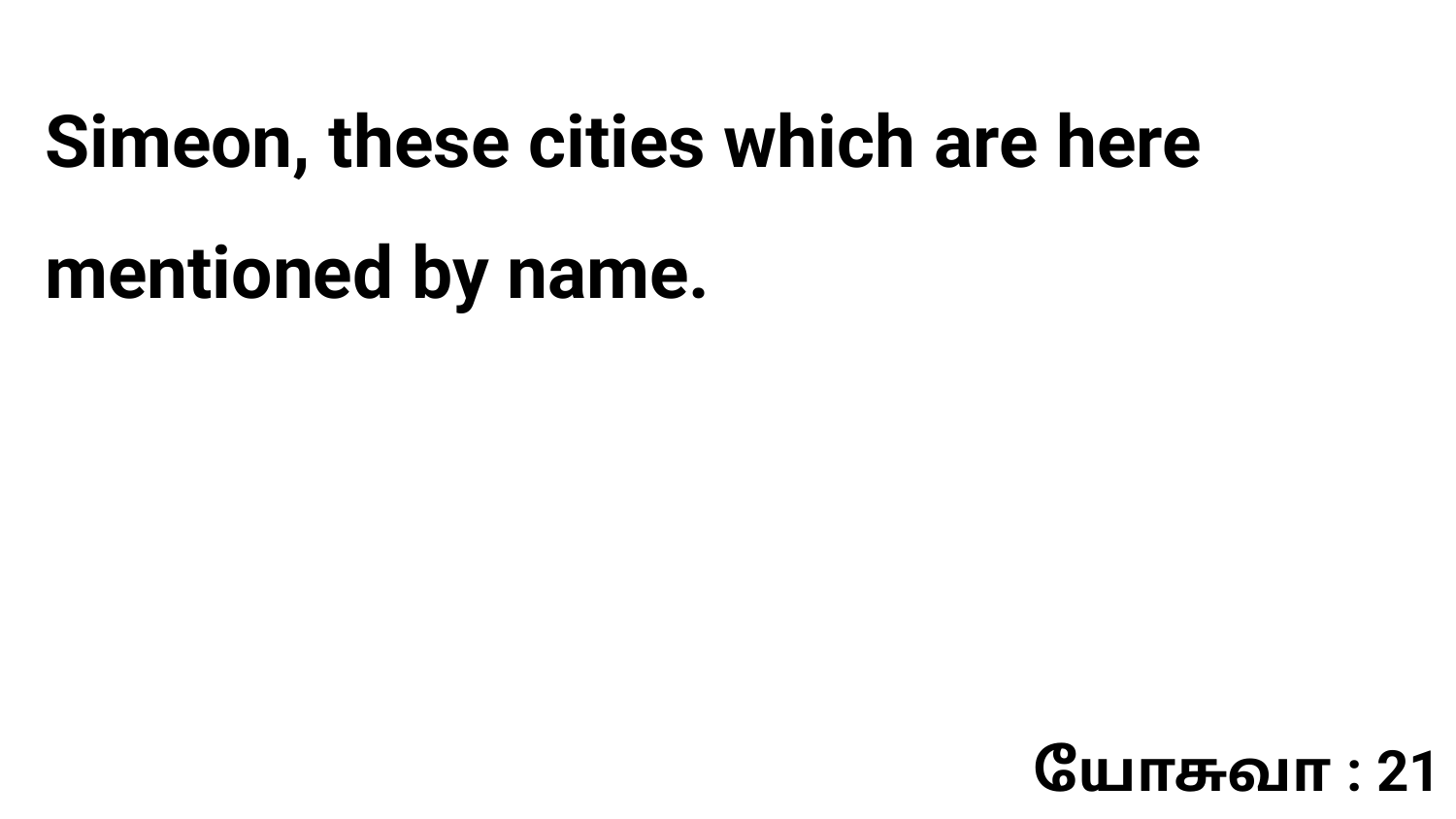

Simeon, these cities which are here mentioned by name.
யோசுவா : 21